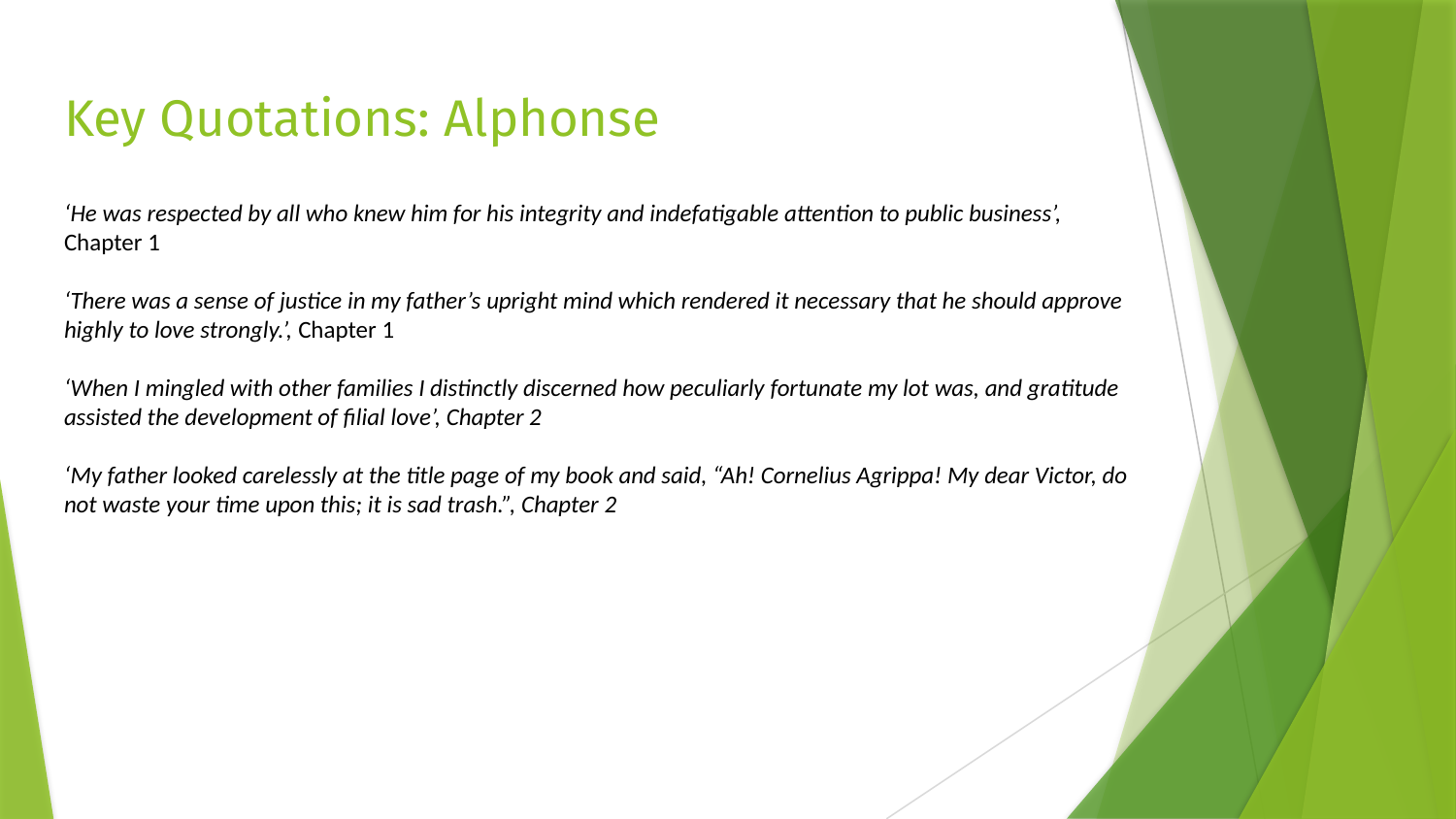

# Key Quotations: Alphonse
‘He was respected by all who knew him for his integrity and indefatigable attention to public business’, Chapter 1

‘There was a sense of justice in my father’s upright mind which rendered it necessary that he should approve highly to love strongly.’, Chapter 1

‘When I mingled with other families I distinctly discerned how peculiarly fortunate my lot was, and gratitude assisted the development of filial love’, Chapter 2

‘My father looked carelessly at the title page of my book and said, “Ah! Cornelius Agrippa! My dear Victor, do not waste your time upon this; it is sad trash.”, Chapter 2